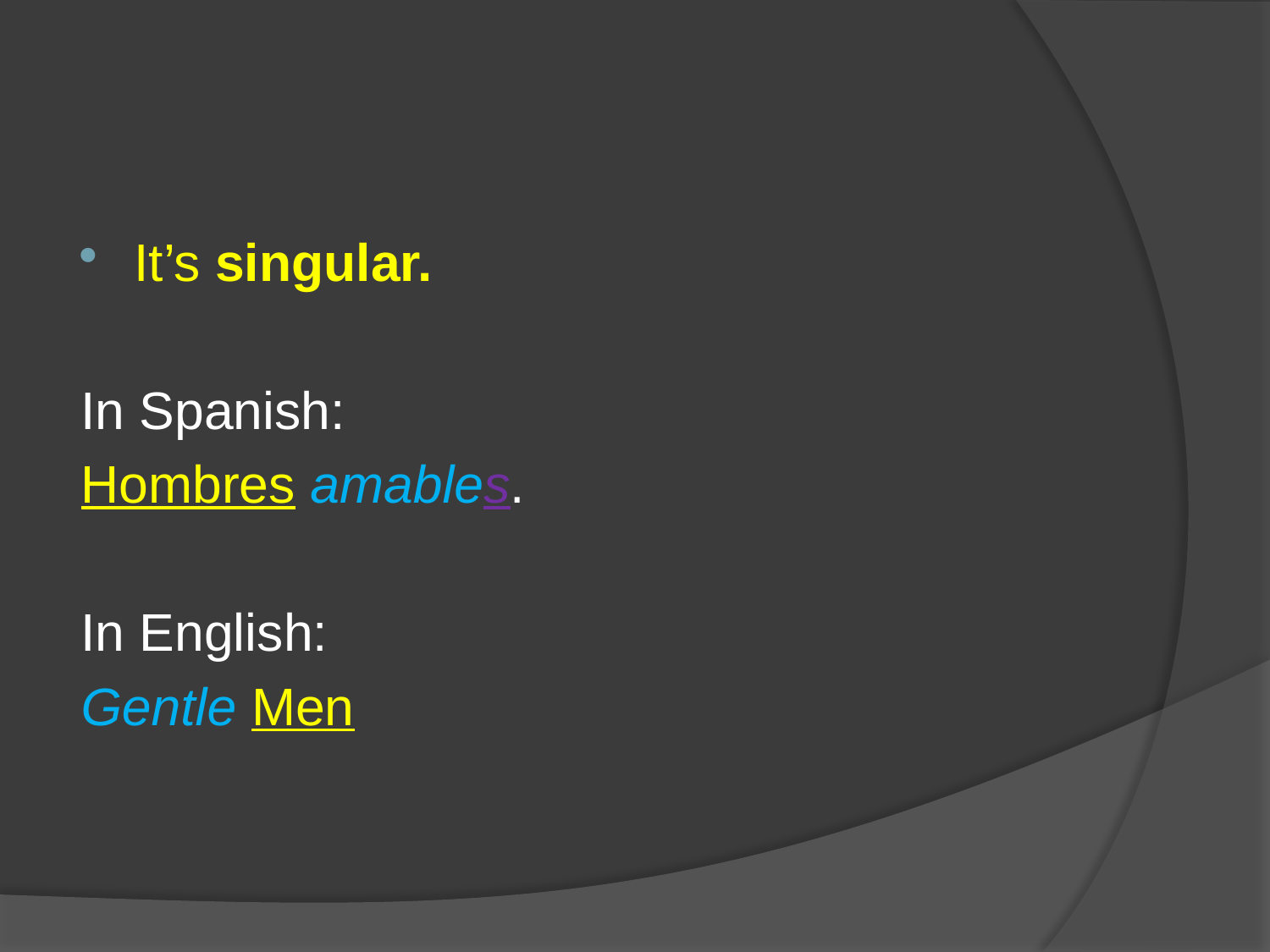

#
It’s singular.

In Spanish:
Hombres amables.

In English:
Gentle Men